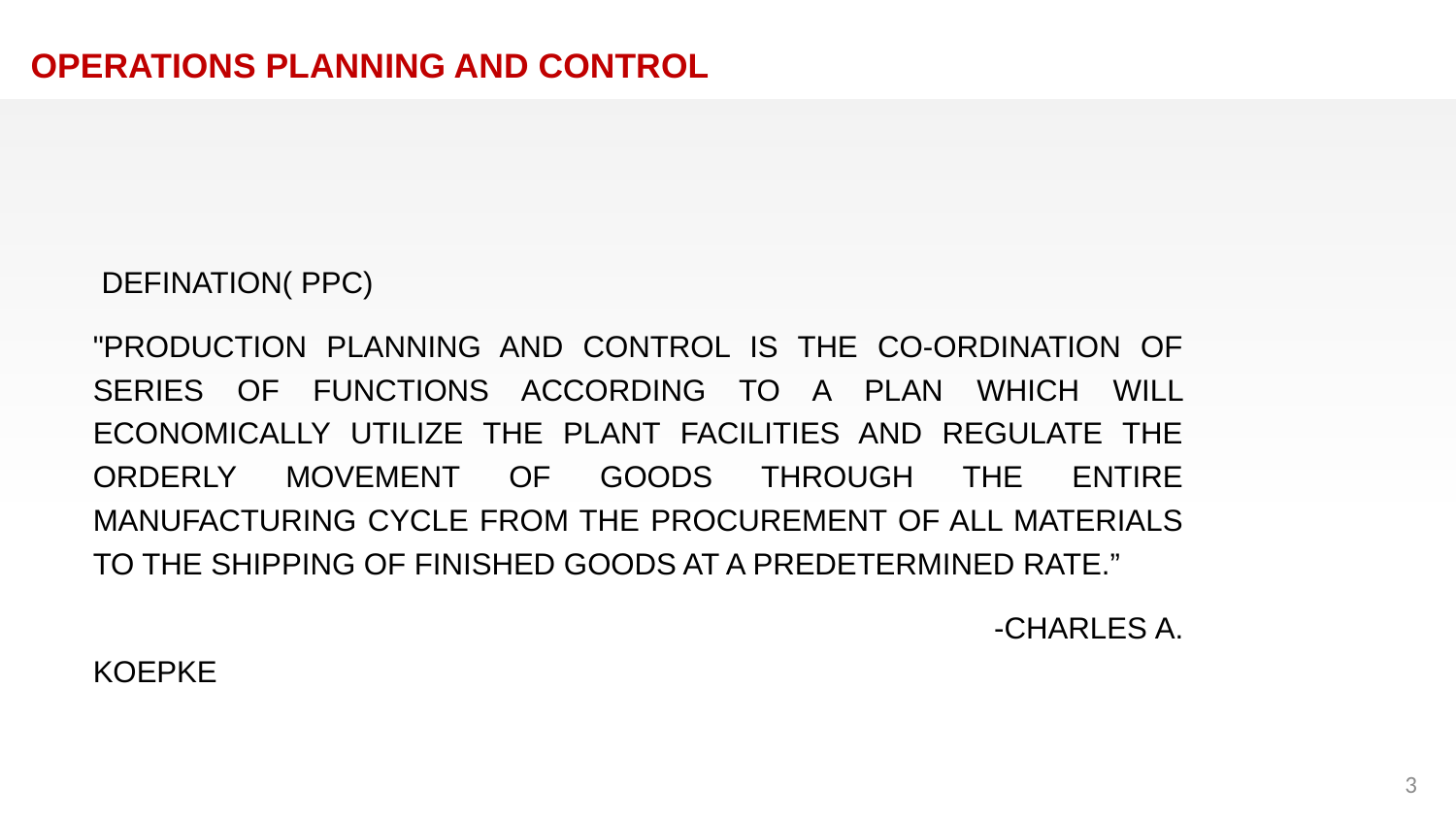

OPERATIONS PLANNING AND CONTROL
 DEFINATION( PPC)
"PRODUCTION PLANNING AND CONTROL IS THE CO-ORDINATION OF SERIES OF FUNCTIONS ACCORDING TO A PLAN WHICH WILL ECONOMICALLY UTILIZE THE PLANT FACILITIES AND REGULATE THE ORDERLY MOVEMENT OF GOODS THROUGH THE ENTIRE MANUFACTURING CYCLE FROM THE PROCUREMENT OF ALL MATERIALS TO THE SHIPPING OF FINISHED GOODS AT A PREDETERMINED RATE.”
                                                                                              -CHARLES A. KOEPKE